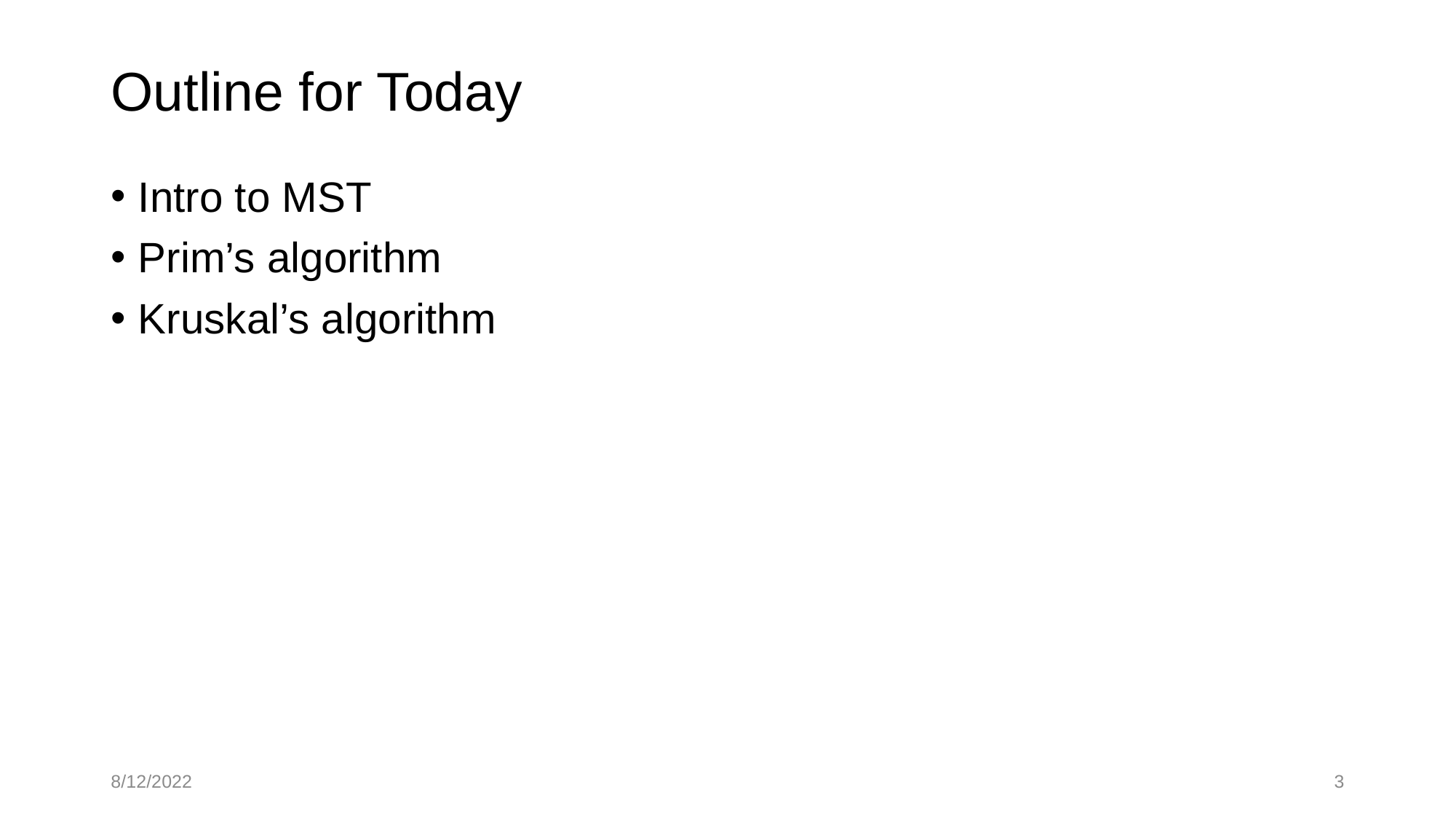

# Outline for Today
Intro to MST
Prim’s algorithm
Kruskal’s algorithm
8/12/2022
3